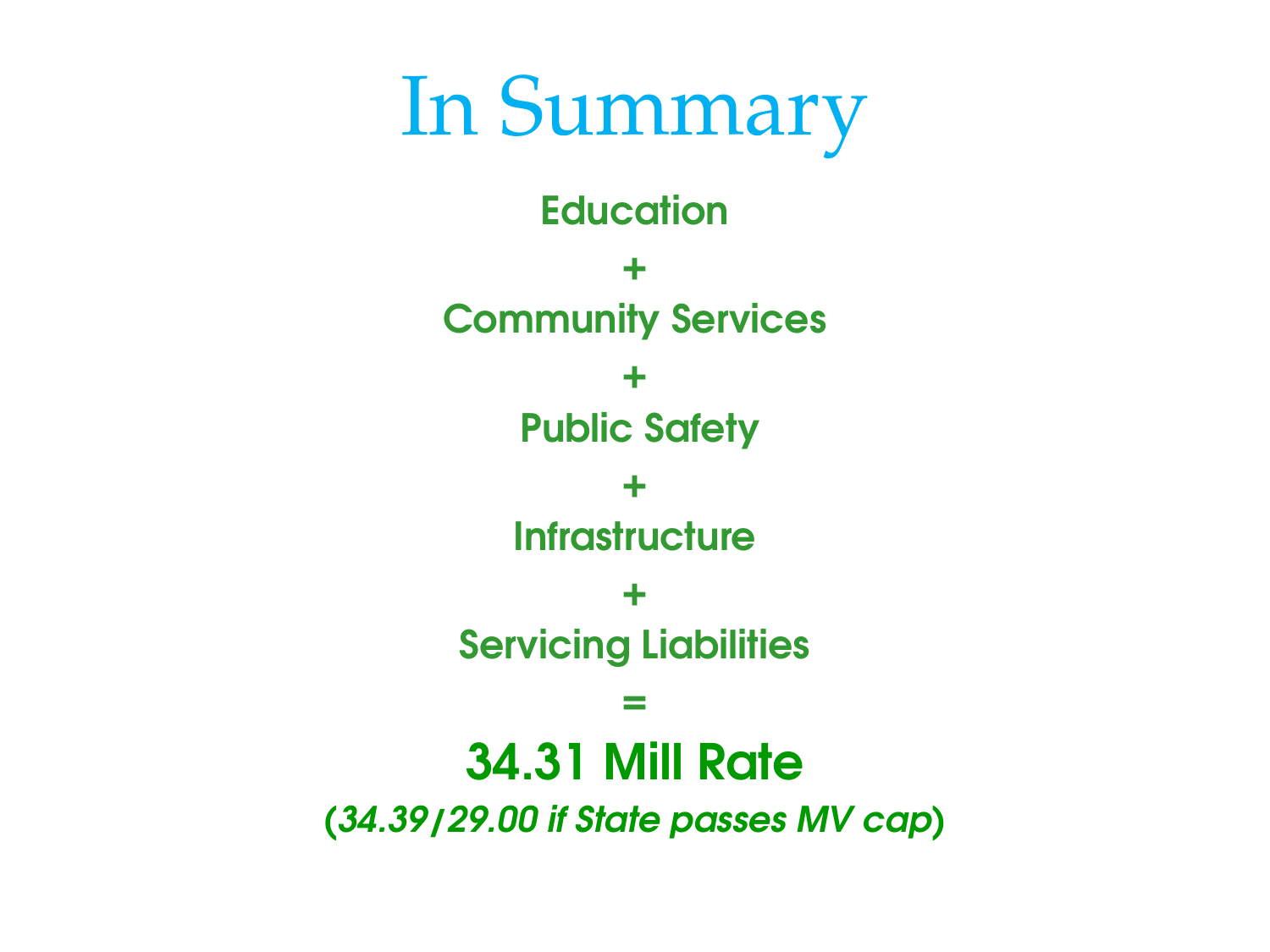

# In Summary
Education
+
Community Services
+
 Public Safety
+
Infrastructure
+
Servicing Liabilities
=
34.31 Mill Rate
(34.39/29.00 if State passes MV cap)